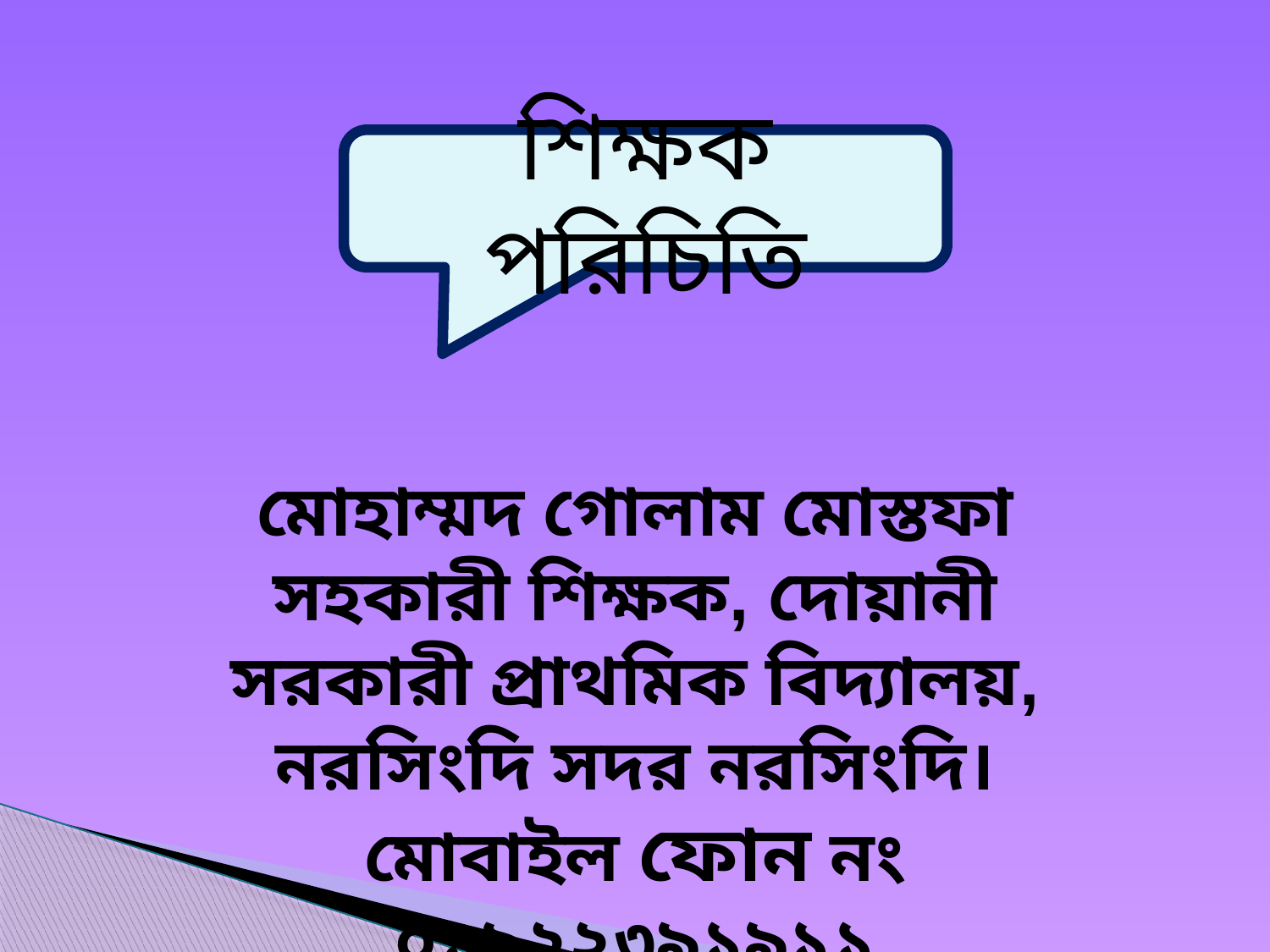

শিক্ষক পরিচিতি
মোহাম্মদ গোলাম মোস্তফা
সহকারী শিক্ষক, দোয়ানী সরকারী প্রাথমিক বিদ্যালয়, নরসিংদি সদর নরসিংদি।
মোবাইল ফোন নং ০১৯২২৩৯১৯১১